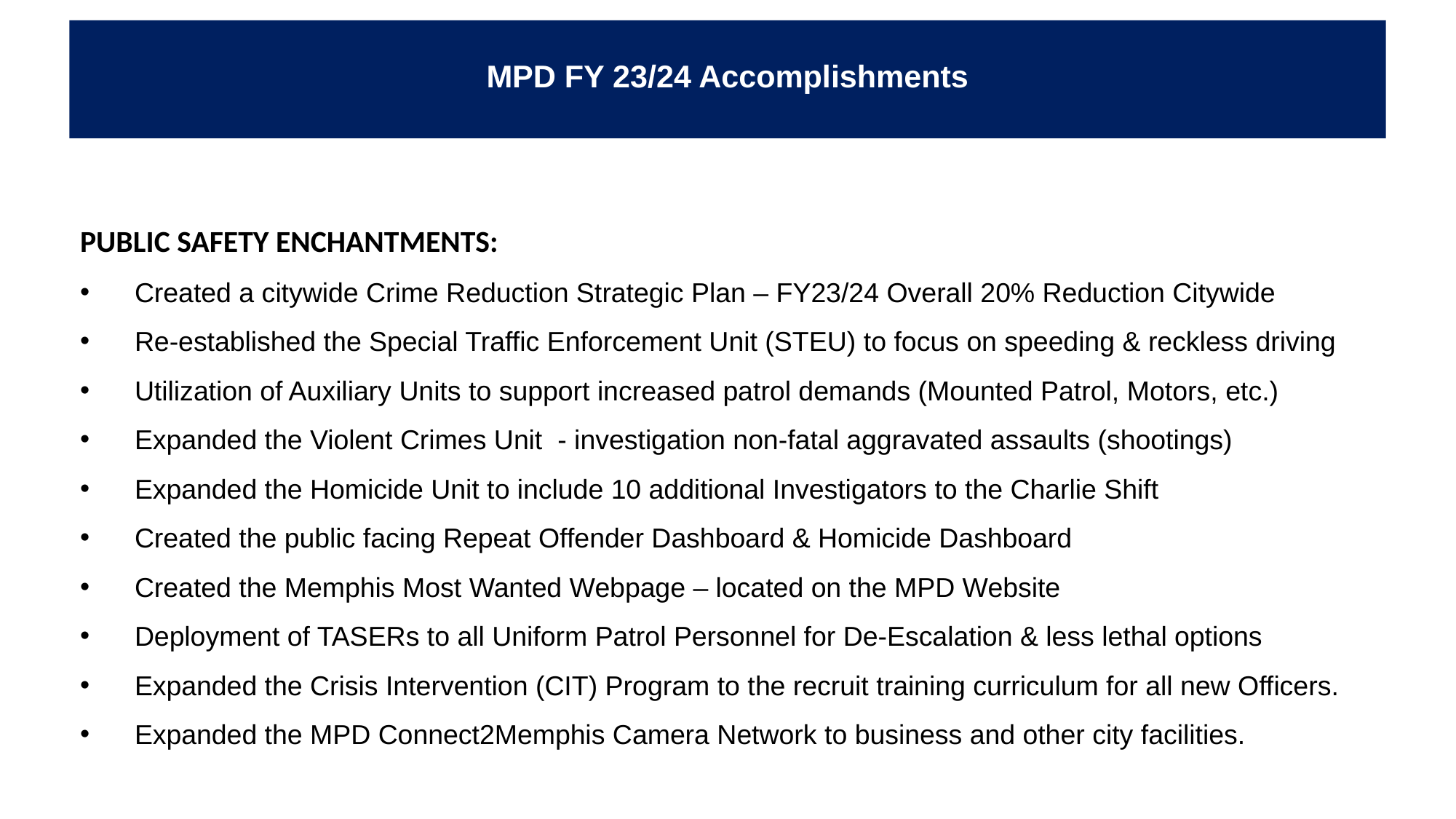

# MPD FY 23/24 Accomplishments
PUBLIC SAFETY ENCHANTMENTS:
Created a citywide Crime Reduction Strategic Plan – FY23/24 Overall 20% Reduction Citywide
Re-established the Special Traffic Enforcement Unit (STEU) to focus on speeding & reckless driving
Utilization of Auxiliary Units to support increased patrol demands (Mounted Patrol, Motors, etc.)
Expanded the Violent Crimes Unit  - investigation non-fatal aggravated assaults (shootings)
Expanded the Homicide Unit to include 10 additional Investigators to the Charlie Shift
Created the public facing Repeat Offender Dashboard & Homicide Dashboard
Created the Memphis Most Wanted Webpage – located on the MPD Website
Deployment of TASERs to all Uniform Patrol Personnel for De-Escalation & less lethal options
Expanded the Crisis Intervention (CIT) Program to the recruit training curriculum for all new Officers.
Expanded the MPD Connect2Memphis Camera Network to business and other city facilities.